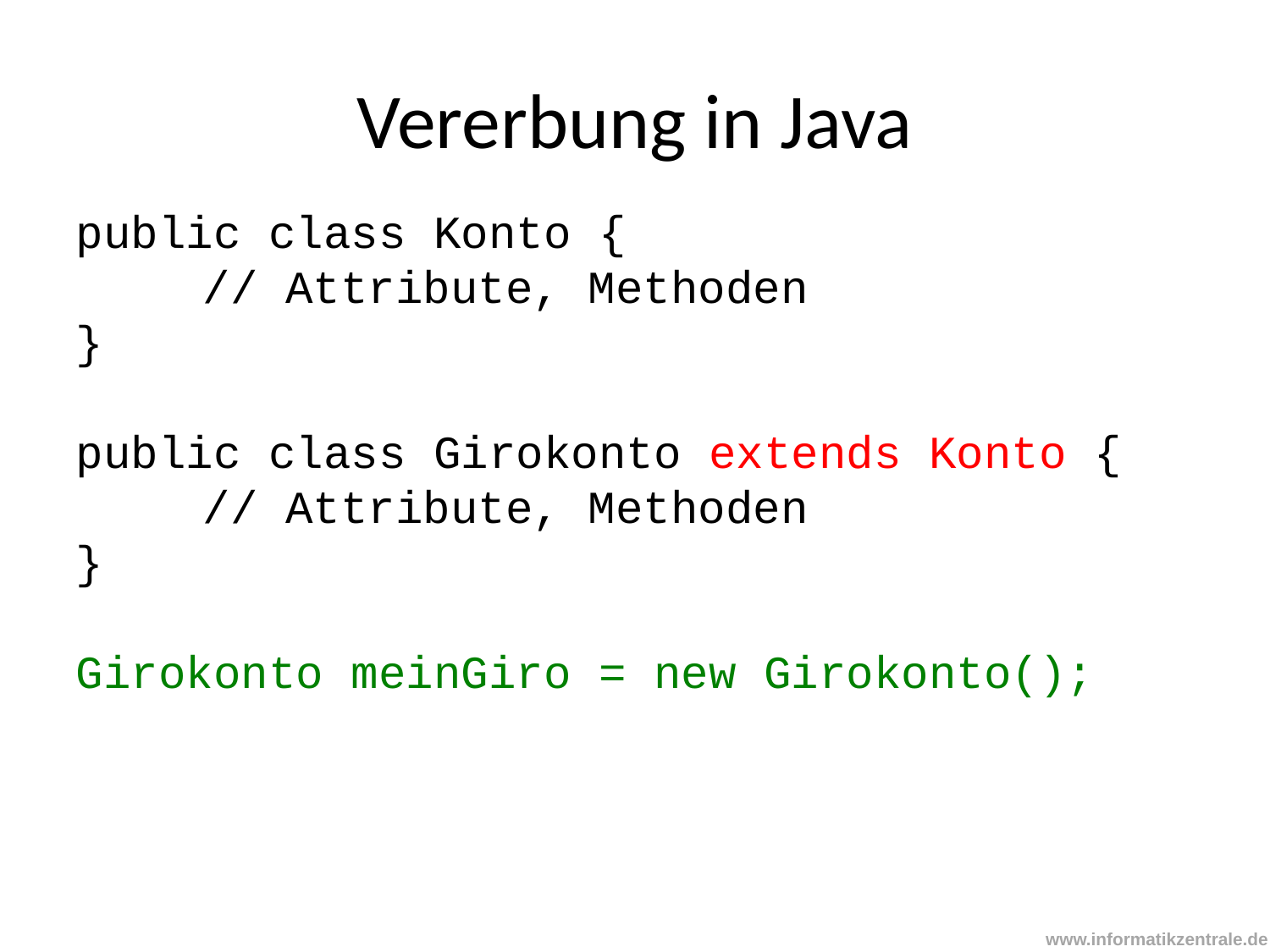

# Vererbung in Java
public class Konto {
 	// Attribute, Methoden
}

public class Girokonto extends Konto {
	// Attribute, Methoden
}

Girokonto meinGiro = new Girokonto();